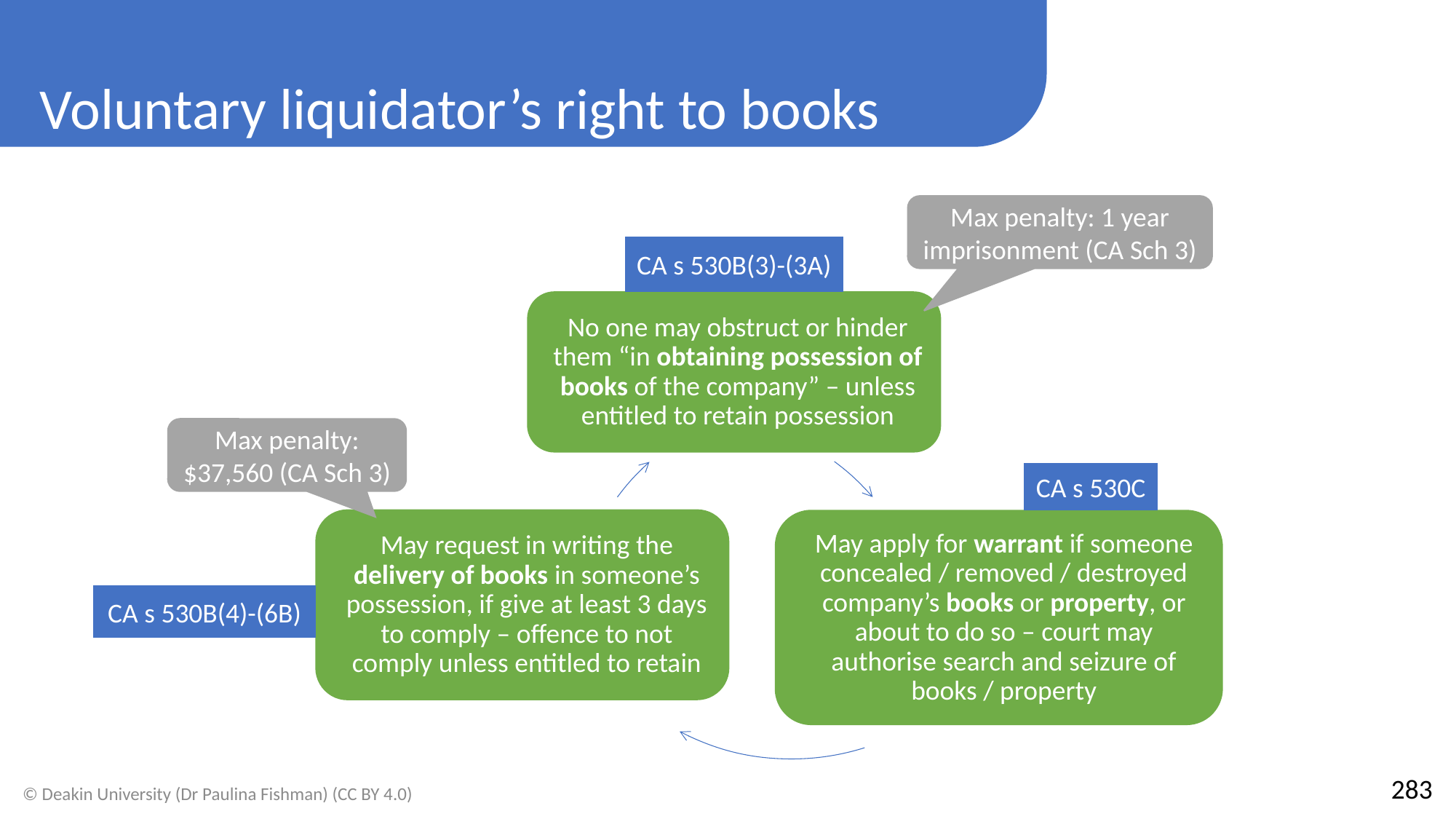

Voluntary liquidator’s right to books
No one may obstruct or hinder them “in obtaining possession of books of the company” – unless entitled to retain possession
May apply for warrant if someone concealed / removed / destroyed company’s books or property, or about to do so – court may authorise search and seizure of books / property
May request in writing the delivery of books in someone’s possession, if give at least 3 days to comply – offence to not comply unless entitled to retain
Max penalty: 1 year imprisonment (CA Sch 3)
CA s 530B(3)-(3A)
Max penalty: $37,560 (CA Sch 3)
CA s 530C
CA s 530B(4)-(6B)
283
© Deakin University (Dr Paulina Fishman) (CC BY 4.0)